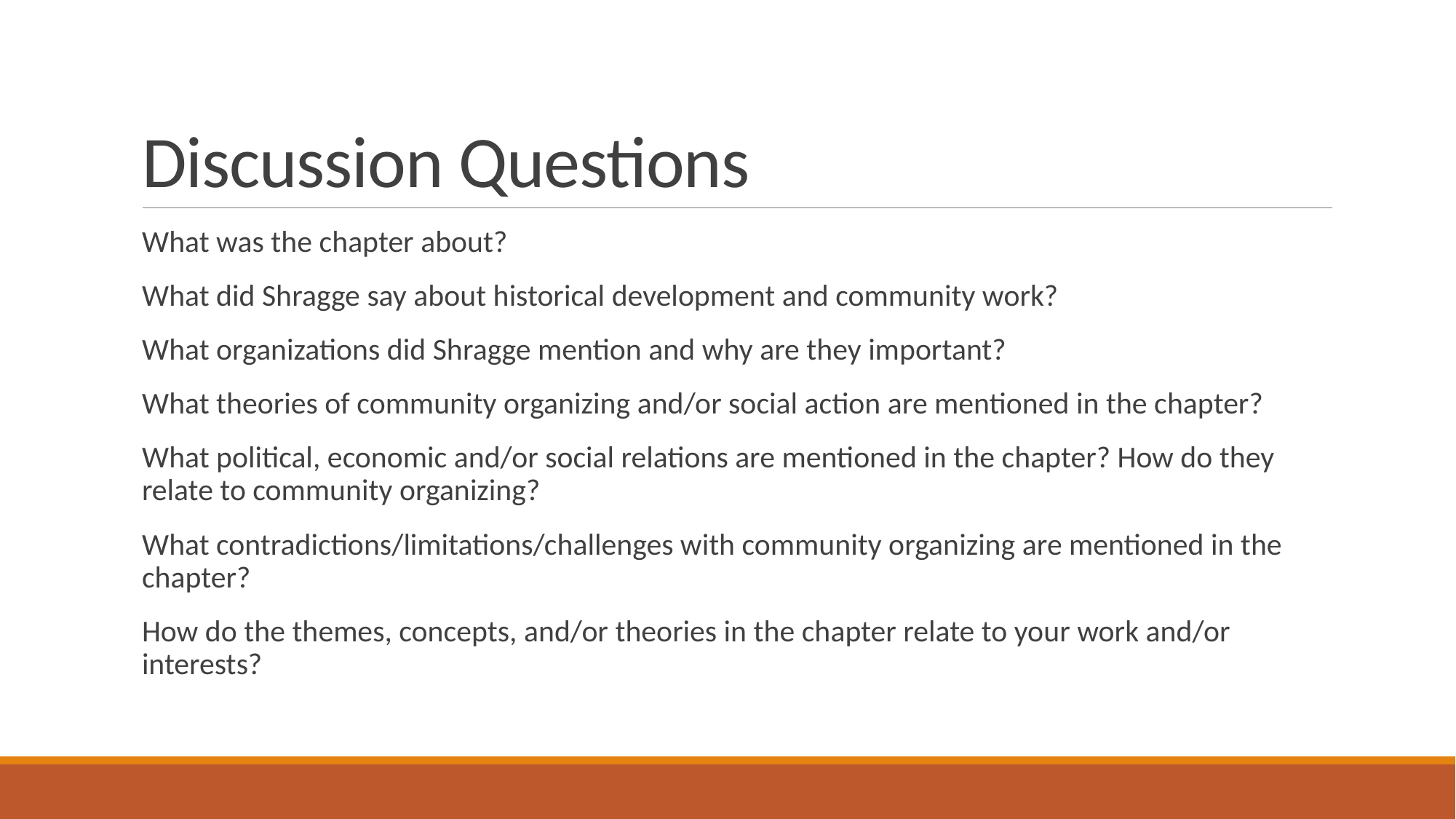

# Discussion Questions
What was the chapter about?
What did Shragge say about historical development and community work?
What organizations did Shragge mention and why are they important?
What theories of community organizing and/or social action are mentioned in the chapter?
What political, economic and/or social relations are mentioned in the chapter? How do they relate to community organizing?
What contradictions/limitations/challenges with community organizing are mentioned in the chapter?
How do the themes, concepts, and/or theories in the chapter relate to your work and/or interests?